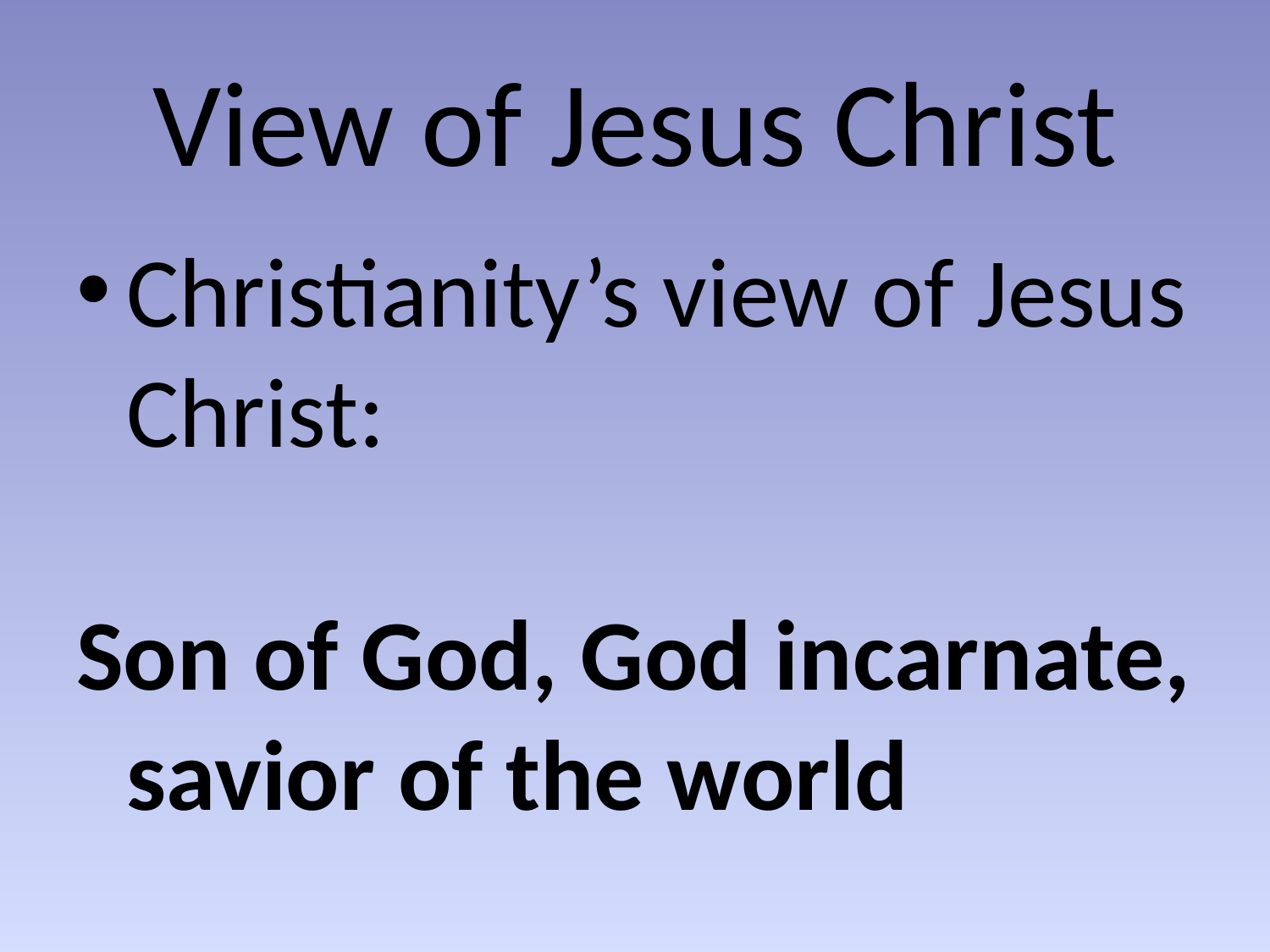

View of Jesus Christ
Christianity’s view of Jesus Christ:

Son of God, God incarnate, savior of the world